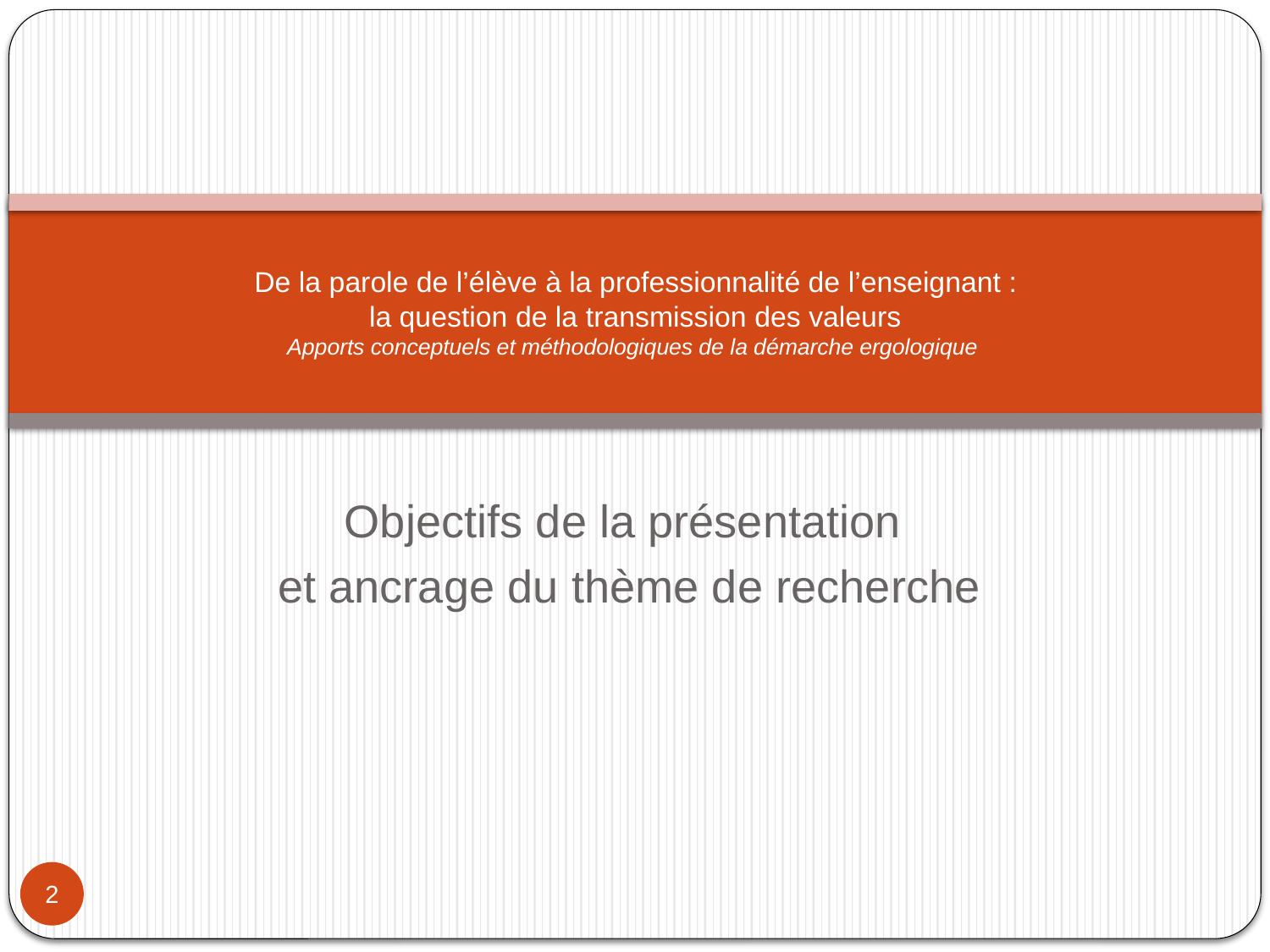

# De la parole de l’élève à la professionnalité de l’enseignant : la question de la transmission des valeurs Apports conceptuels et méthodologiques de la démarche ergologique
Objectifs de la présentation
et ancrage du thème de recherche
2